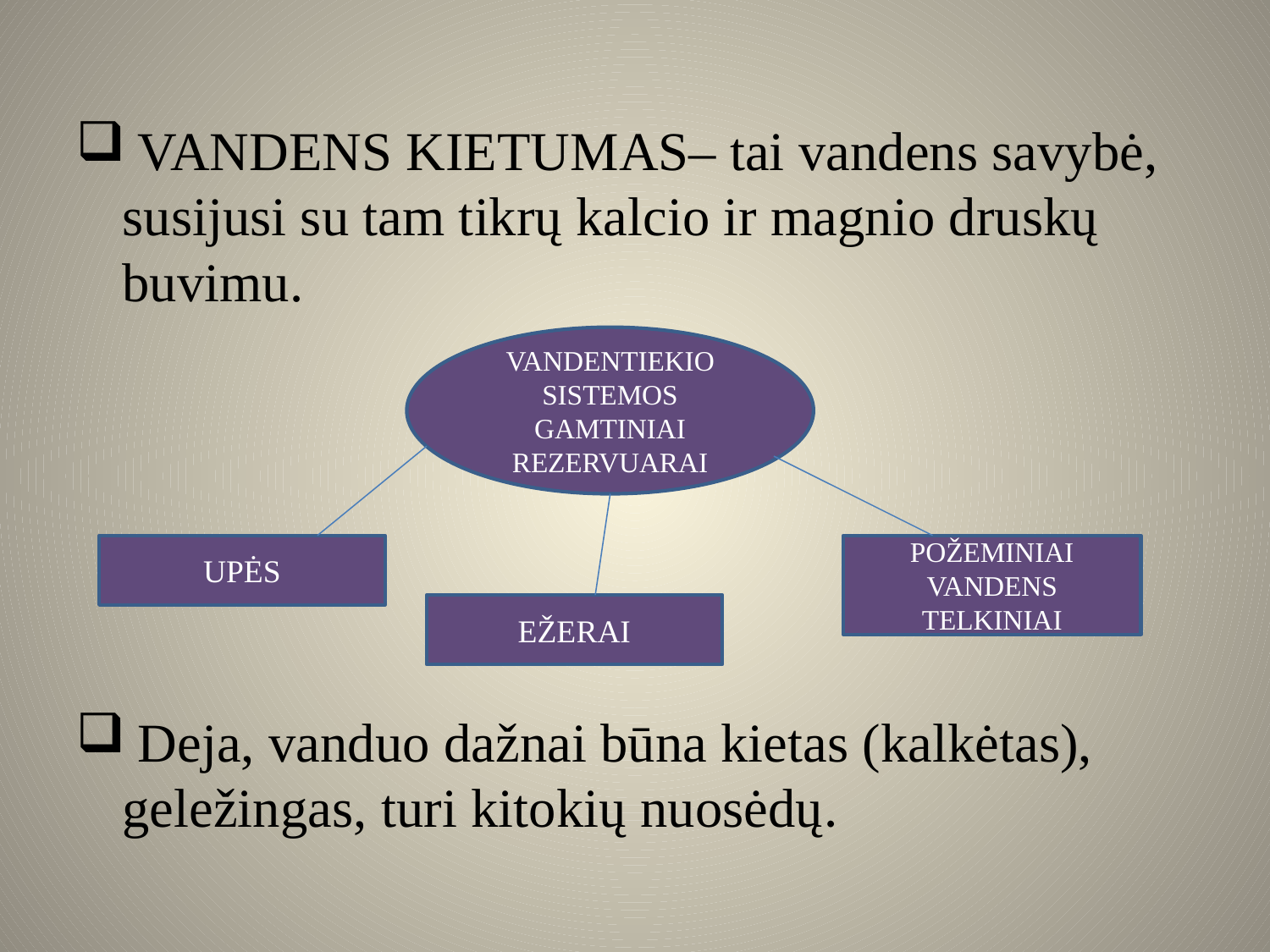

VANDENS KIETUMAS– tai vandens savybė, susijusi su tam tikrų kalcio ir magnio druskų buvimu.

 Deja, vanduo dažnai būna kietas (kalkėtas), geležingas, turi kitokių nuosėdų.
VANDENTIEKIO SISTEMOS GAMTINIAI REZERVUARAI
UPĖS
POŽEMINIAI VANDENS TELKINIAI
EŽERAI